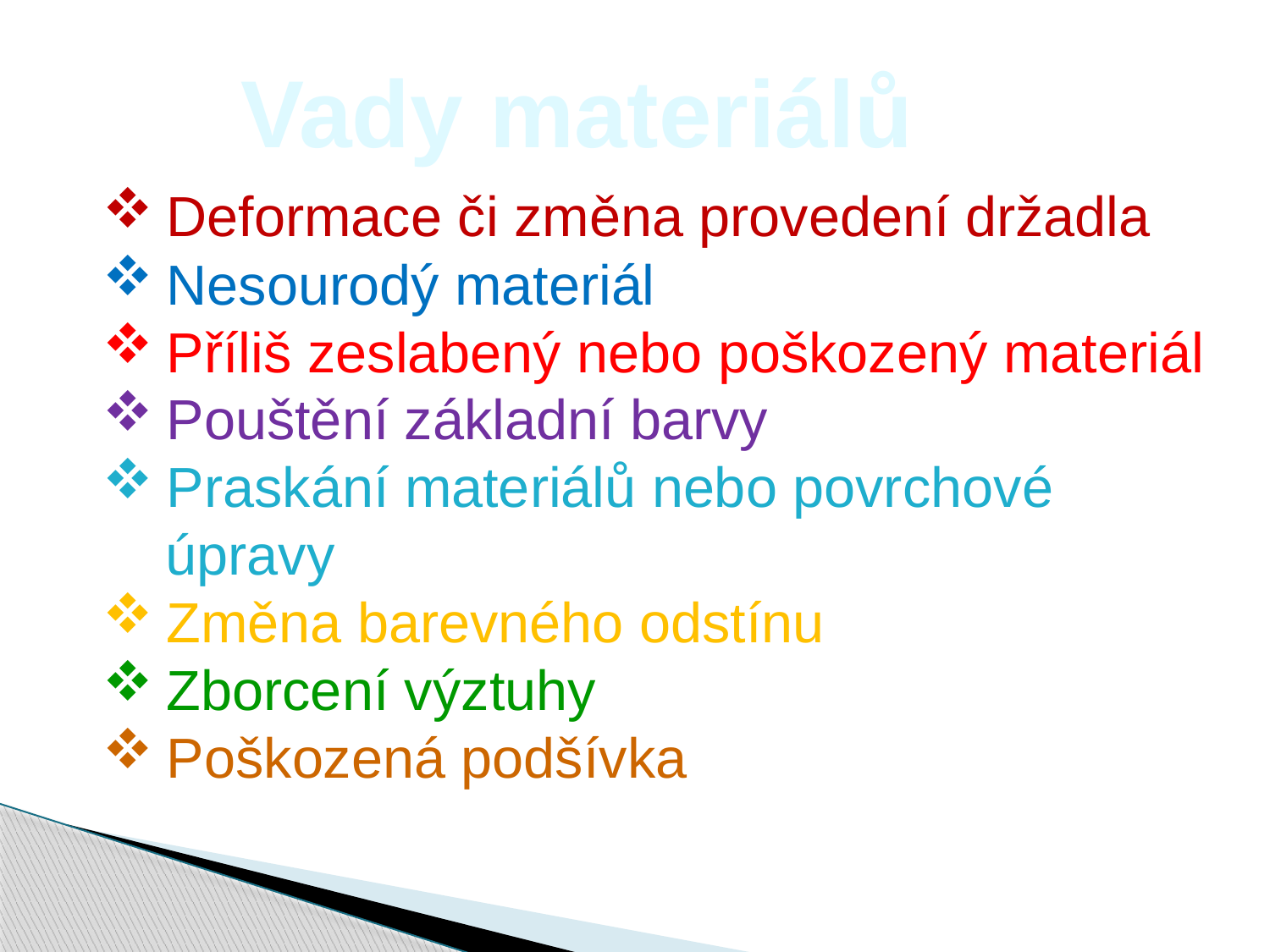

Vady materiálů
Deformace či změna provedení držadla
Nesourodý materiál
Příliš zeslabený nebo poškozený materiál
Pouštění základní barvy
Praskání materiálů nebo povrchové
    úpravy
Změna barevného odstínu
Zborcení výztuhy
Poškozená podšívka